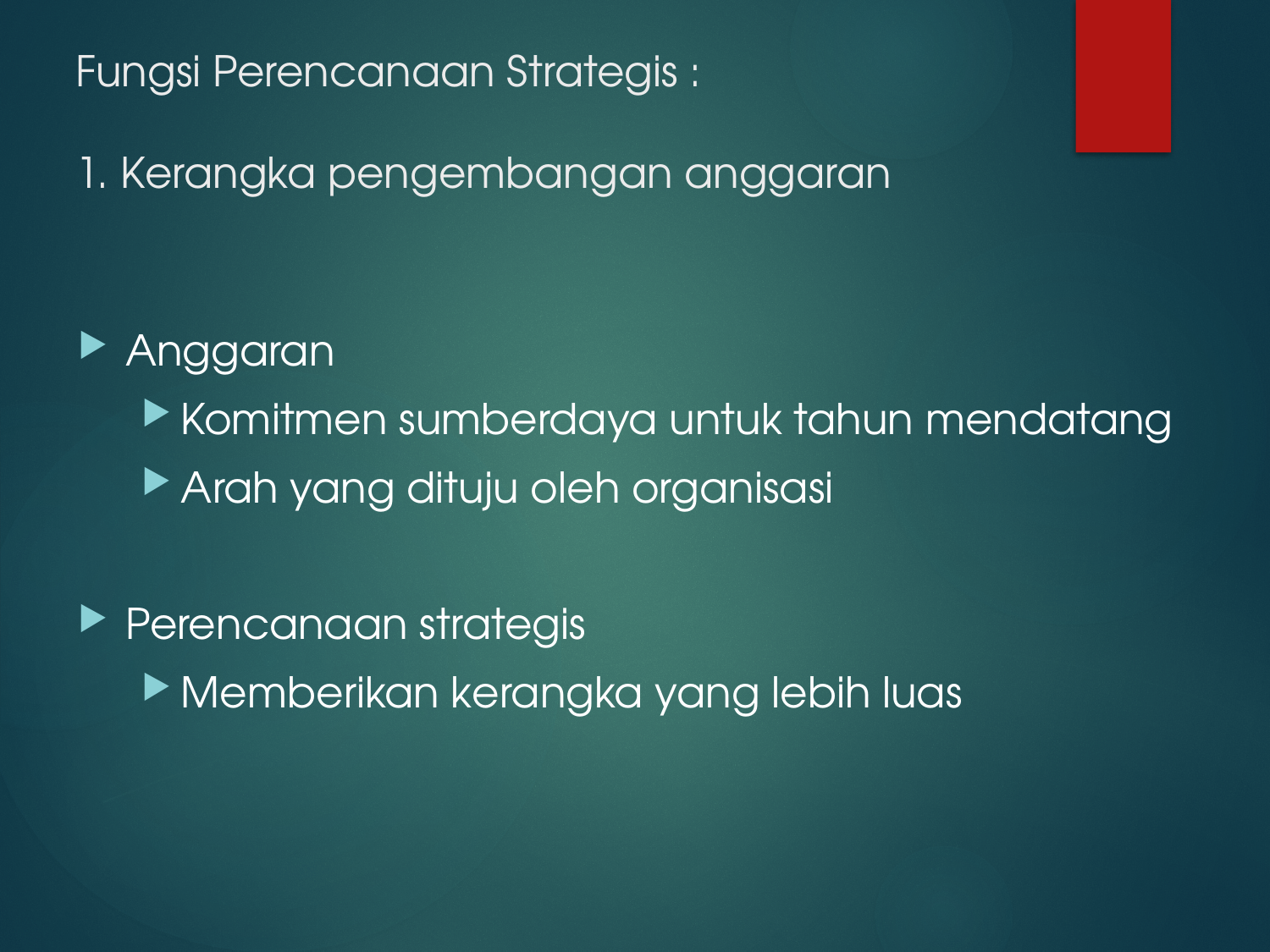

# Fungsi Perencanaan Strategis : 1. Kerangka pengembangan anggaran
Anggaran
Komitmen sumberdaya untuk tahun mendatang
Arah yang dituju oleh organisasi

Perencanaan strategis
Memberikan kerangka yang lebih luas